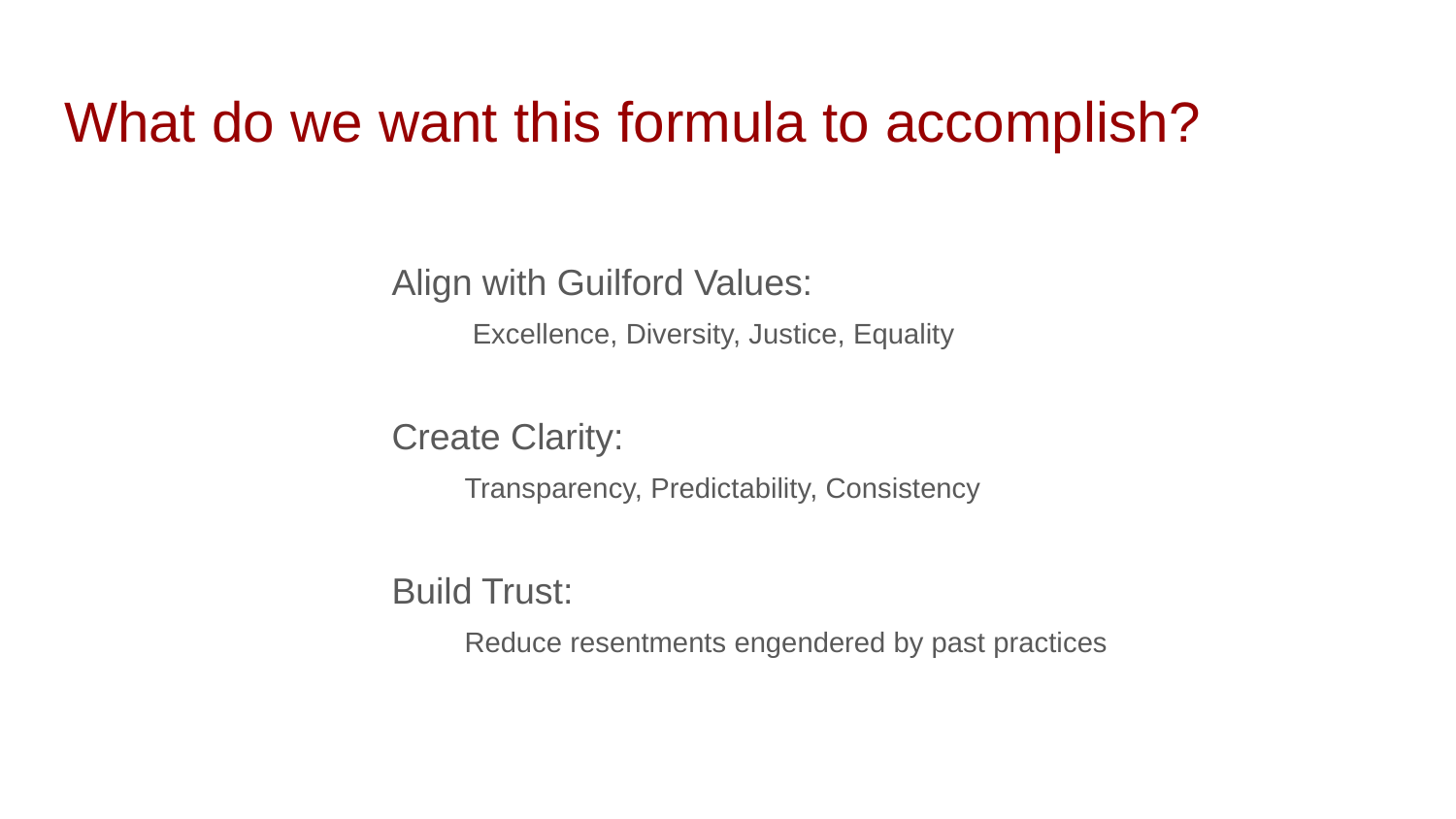

# What do we want this formula to accomplish?
Align with Guilford Values:
 Excellence, Diversity, Justice, Equality

Create Clarity:
Transparency, Predictability, Consistency

Build Trust:
Reduce resentments engendered by past practices